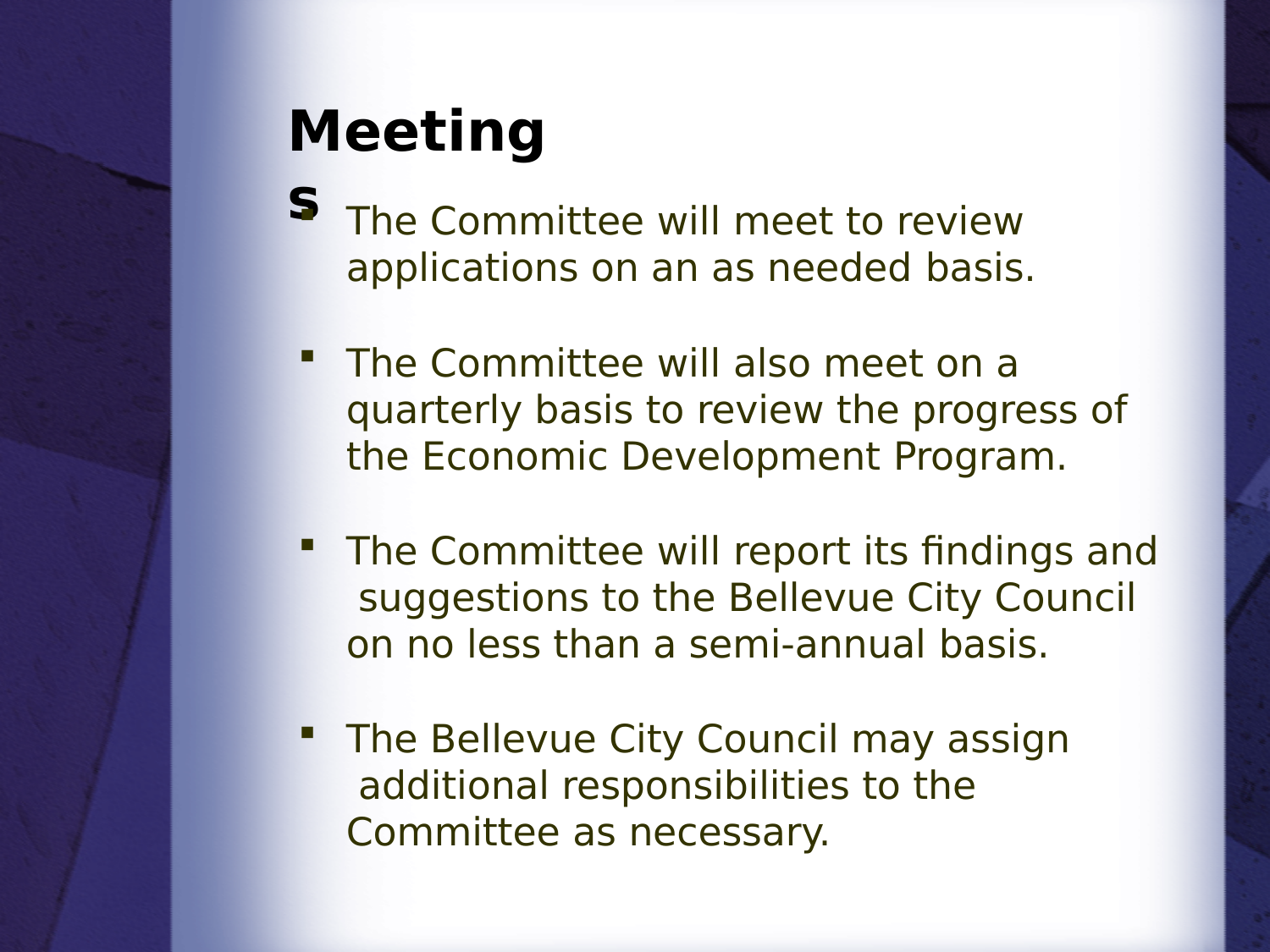

# Meetings
The Committee will meet to review  applications on an as needed basis.

The Committee will also meet on a  quarterly basis to review the progress of  the Economic Development Program.

The Committee will report its findings and  suggestions to the Bellevue City Council  on no less than a semi-annual basis.

The Bellevue City Council may assign  additional responsibilities to the  Committee as necessary.